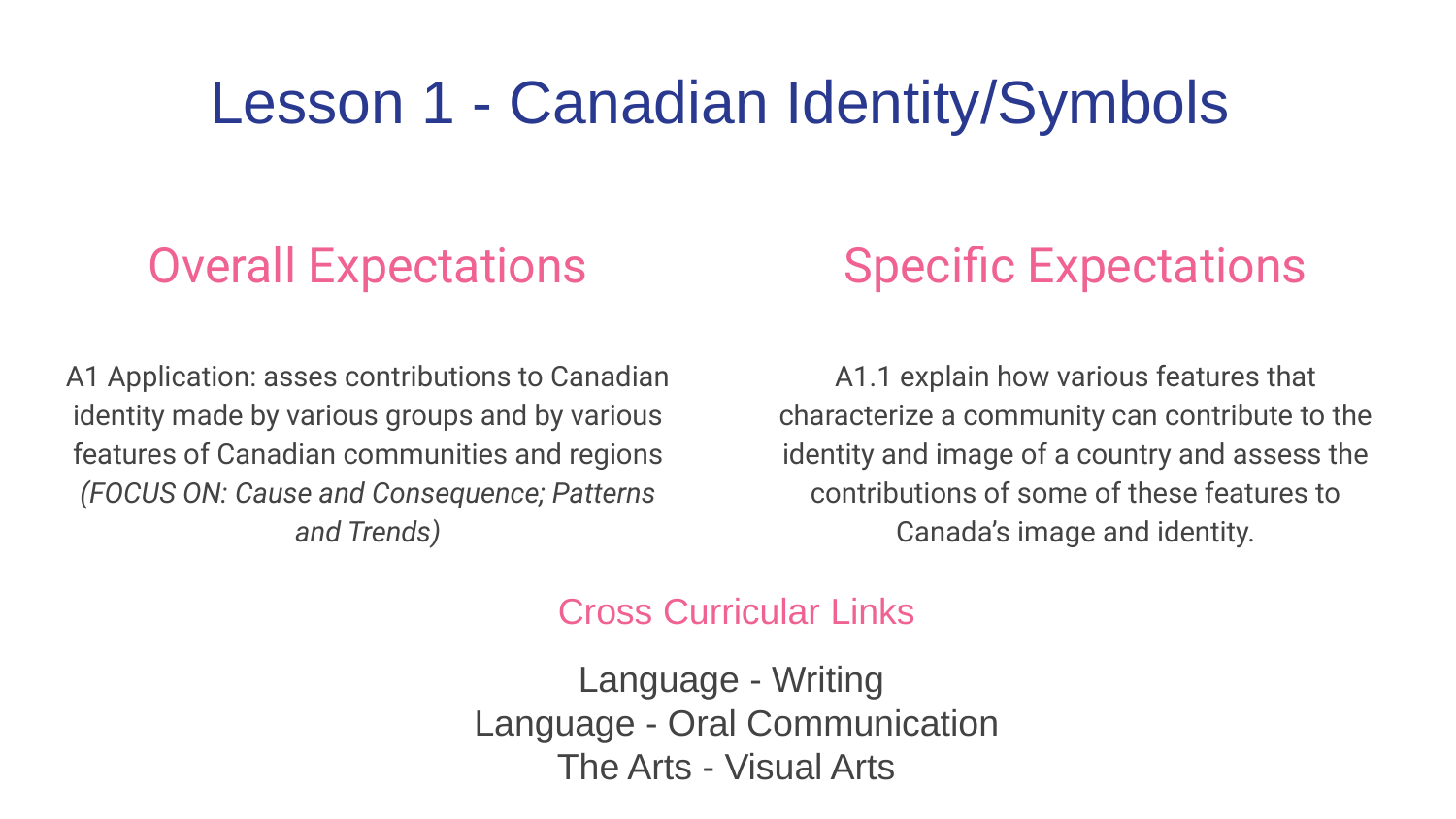

Lesson 1 - Canadian Identity/Symbols
# Overall Expectations
Specific Expectations
A1 Application: asses contributions to Canadian identity made by various groups and by various features of Canadian communities and regions (FOCUS ON: Cause and Consequence; Patterns and Trends)

A1.1 explain how various features that characterize a community can contribute to the identity and image of a country and assess the contributions of some of these features to Canada’s image and identity.

Cross Curricular Links

Language - Writing
Language - Oral Communication
The Arts - Visual Arts